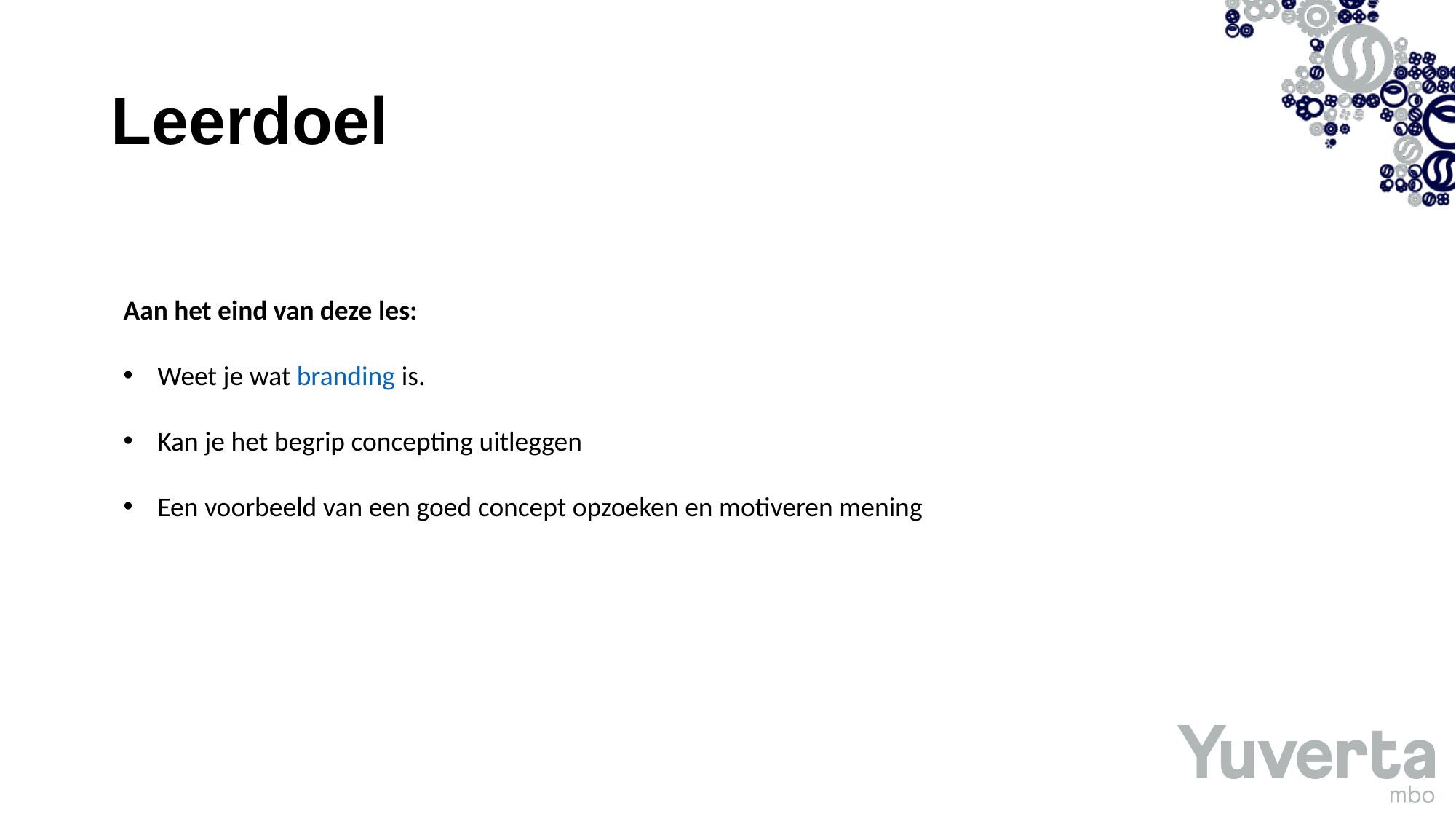

# Leerdoel
Aan het eind van deze les:
​
Weet je wat branding is.

Kan je het begrip concepting uitleggen​

Een voorbeeld van een goed concept opzoeken en motiveren mening​